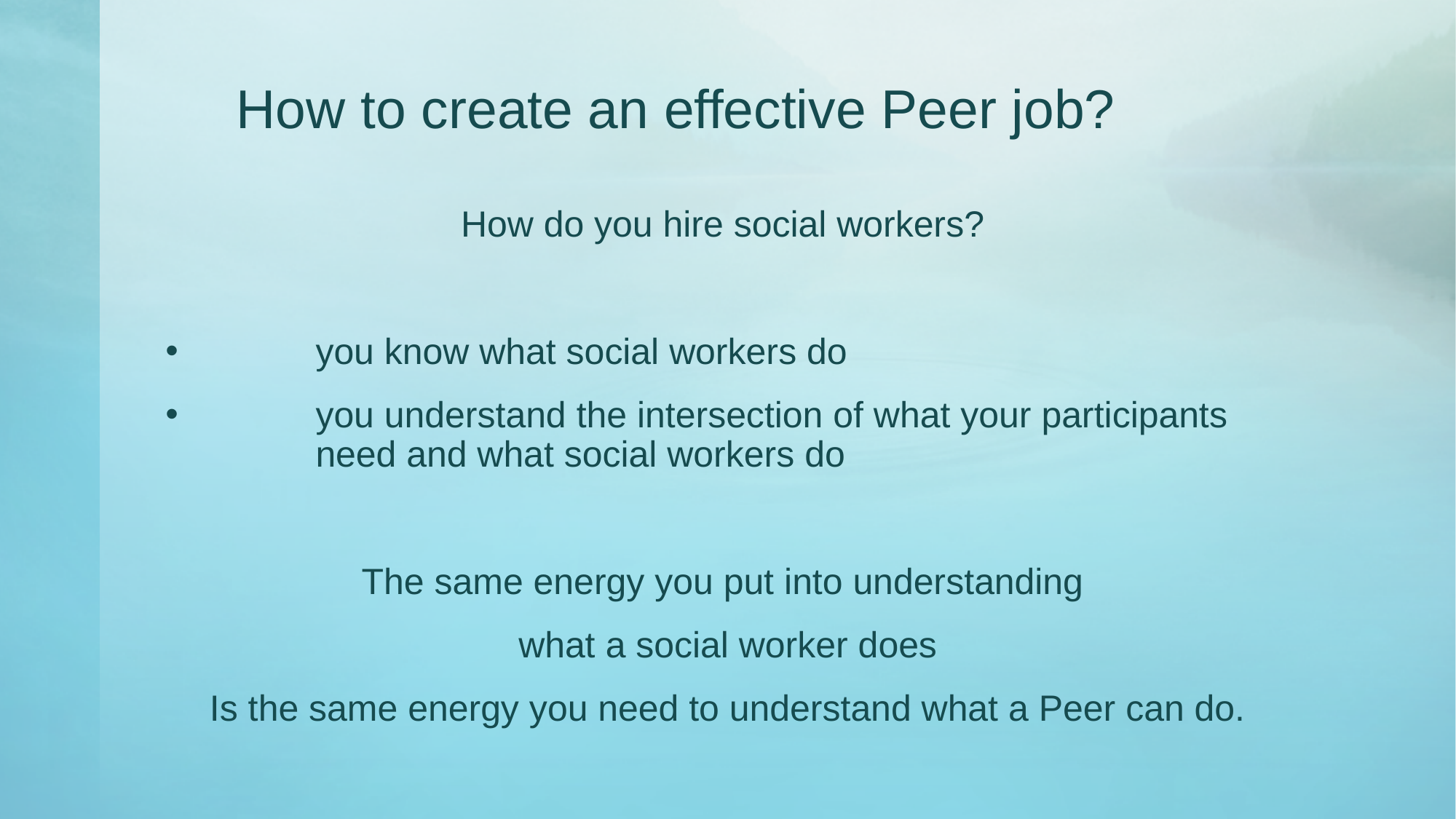

# How to create an effective Peer job?
How do you hire social workers?

	you know what social workers do
	you understand the intersection of what your participants 	need and what social workers do

The same energy you put into understanding
what a social worker does
Is the same energy you need to understand what a Peer can do.